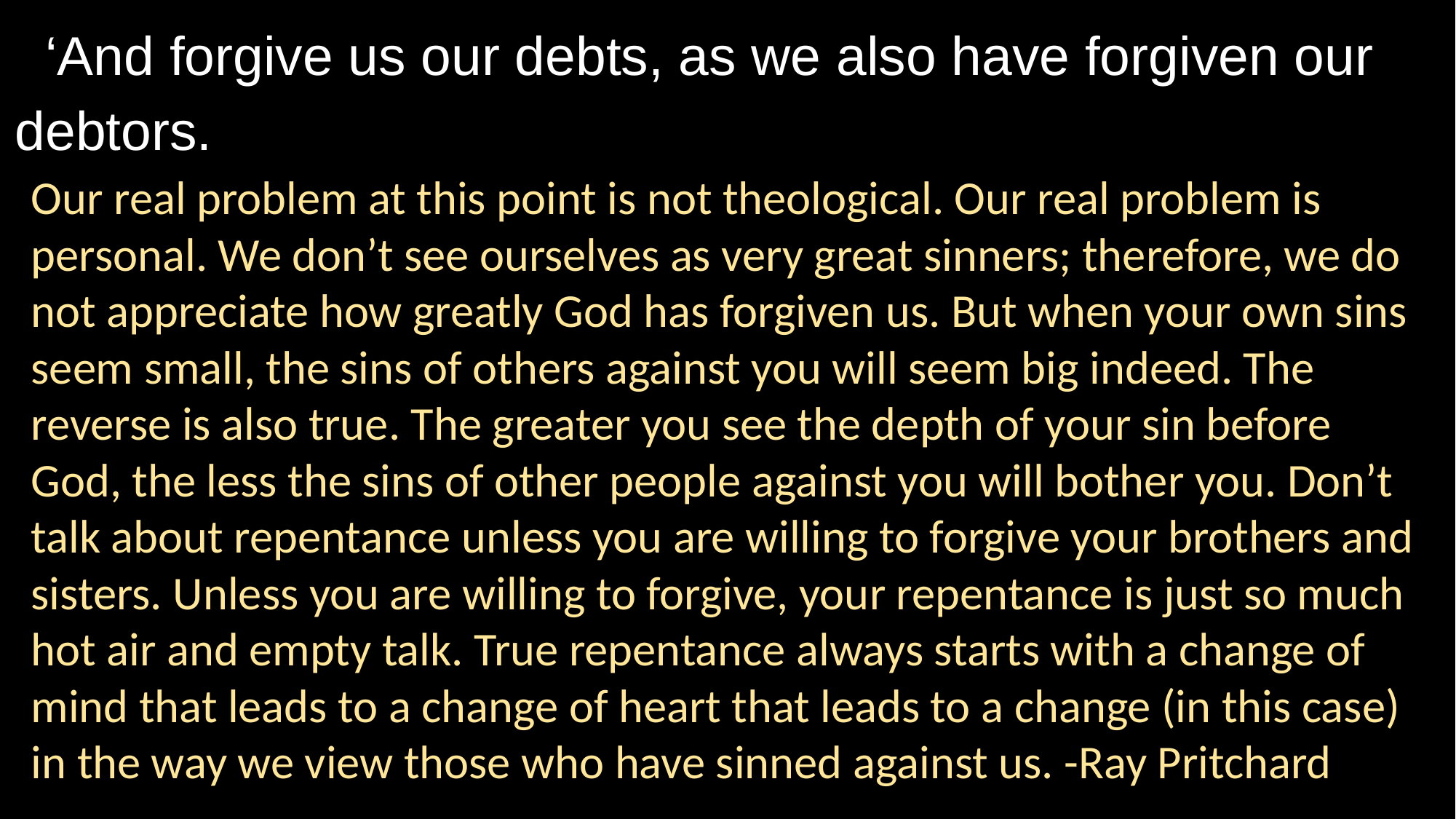

‘And forgive us our debts, as we also have forgiven our debtors.
Our real problem at this point is not theological. Our real problem is personal. We don’t see ourselves as very great sinners; therefore, we do not appreciate how greatly God has forgiven us. But when your own sins seem small, the sins of others against you will seem big indeed. The reverse is also true. The greater you see the depth of your sin before God, the less the sins of other people against you will bother you. Don’t talk about repentance unless you are willing to forgive your brothers and sisters. Unless you are willing to forgive, your repentance is just so much hot air and empty talk. True repentance always starts with a change of mind that leads to a change of heart that leads to a change (in this case) in the way we view those who have sinned against us. -Ray Pritchard